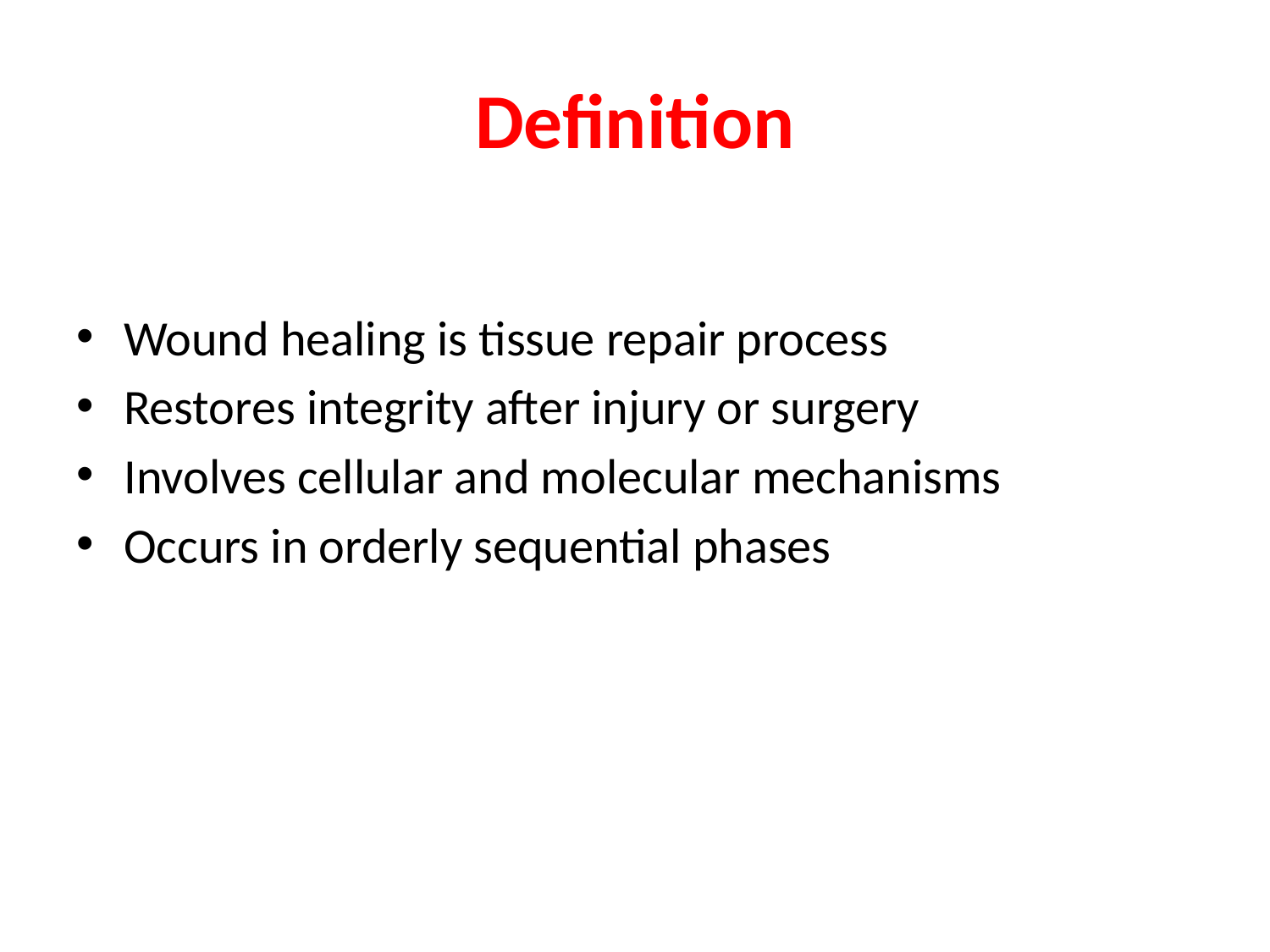

# Definition

Wound healing is tissue repair process
Restores integrity after injury or surgery
Involves cellular and molecular mechanisms
Occurs in orderly sequential phases